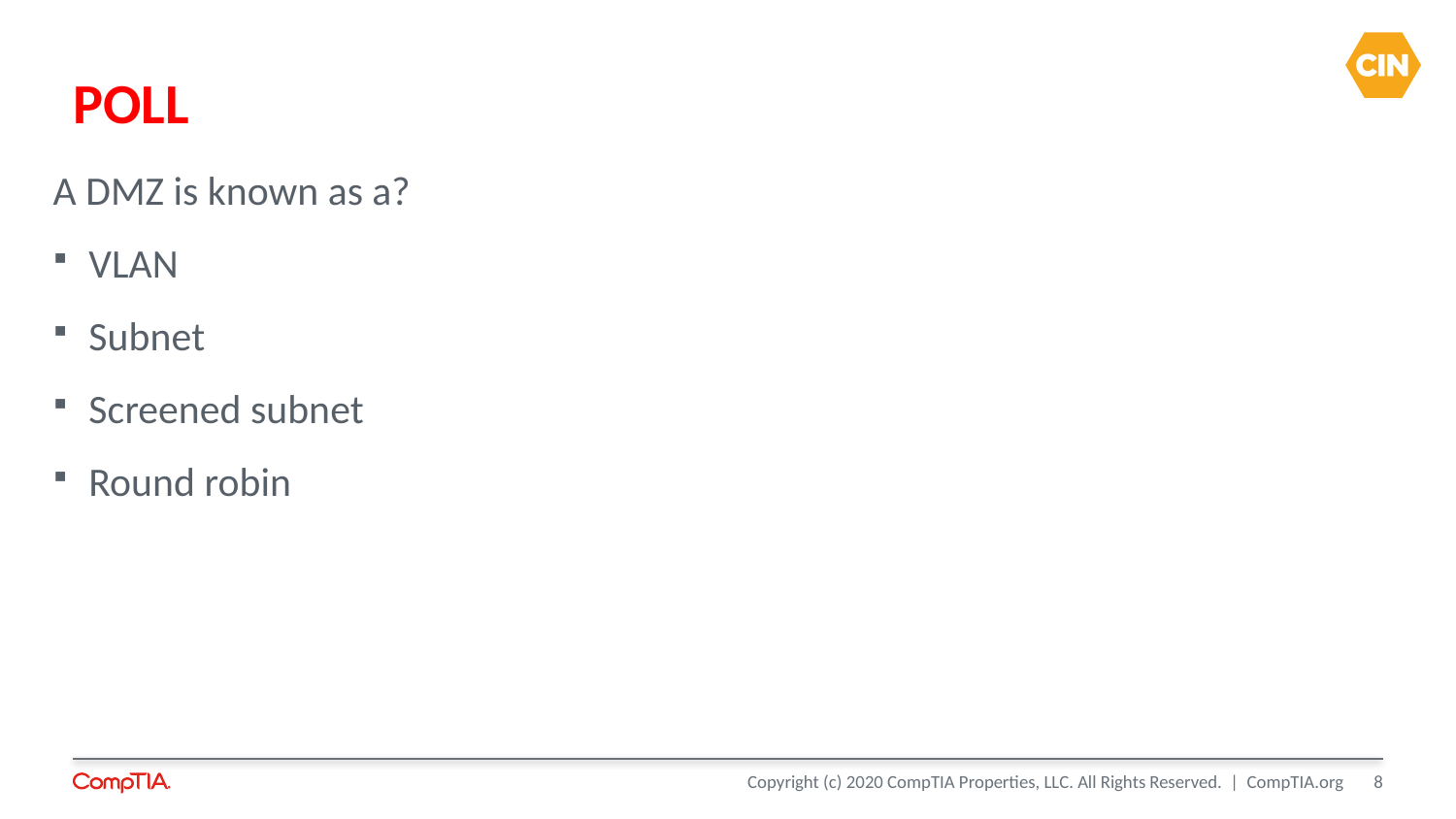

# POLL
A DMZ is known as a?
VLAN
Subnet
Screened subnet
Round robin

8